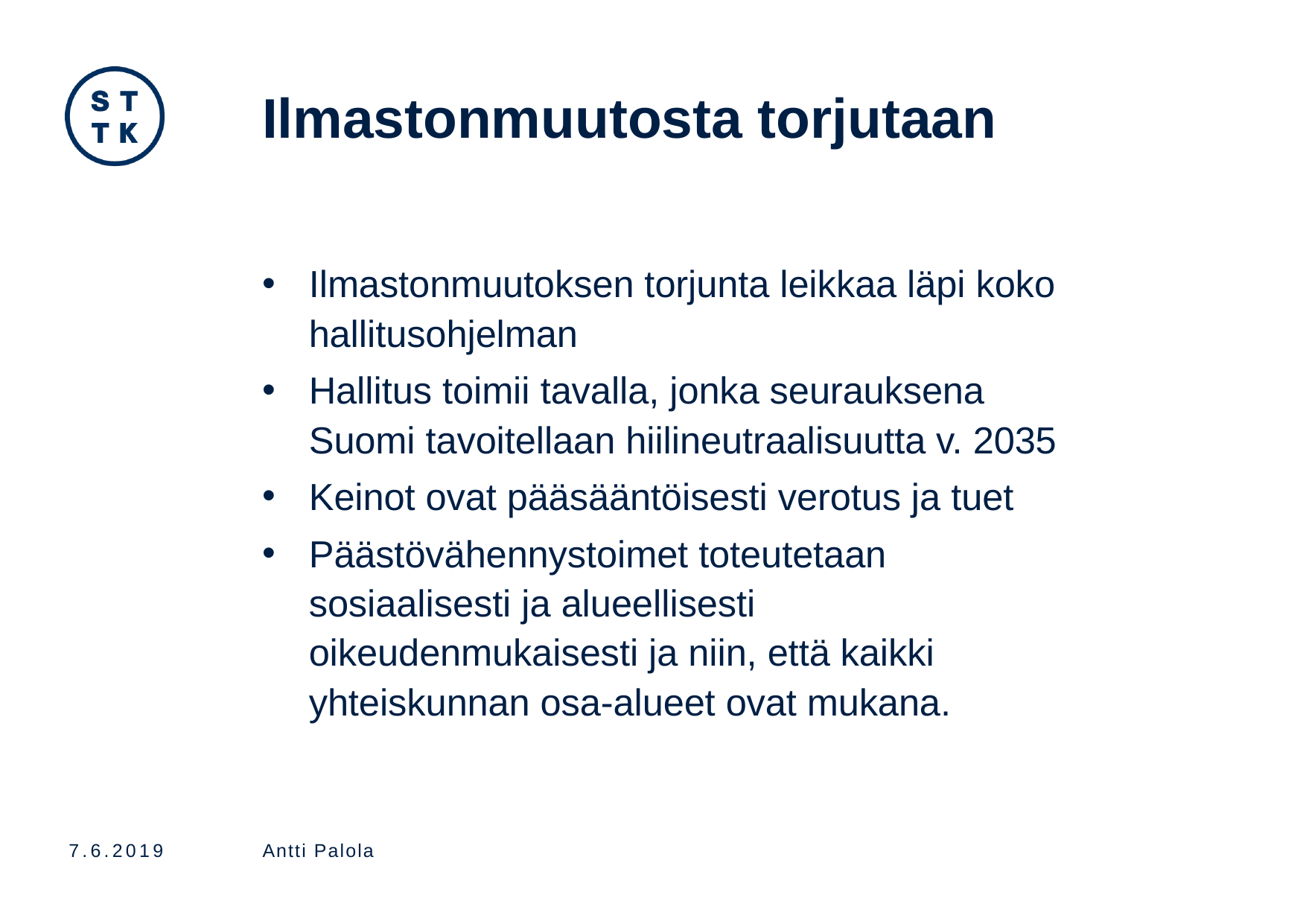

# Ilmastonmuutosta torjutaan
Ilmastonmuutoksen torjunta leikkaa läpi koko hallitusohjelman
Hallitus toimii tavalla, jonka seurauksena Suomi tavoitellaan hiilineutraalisuutta v. 2035
Keinot ovat pääsääntöisesti verotus ja tuet
Päästövähennystoimet toteutetaan sosiaalisesti ja alueellisesti oikeudenmukaisesti ja niin, että kaikki yhteiskunnan osa-alueet ovat mukana.
7.6.2019
Antti Palola